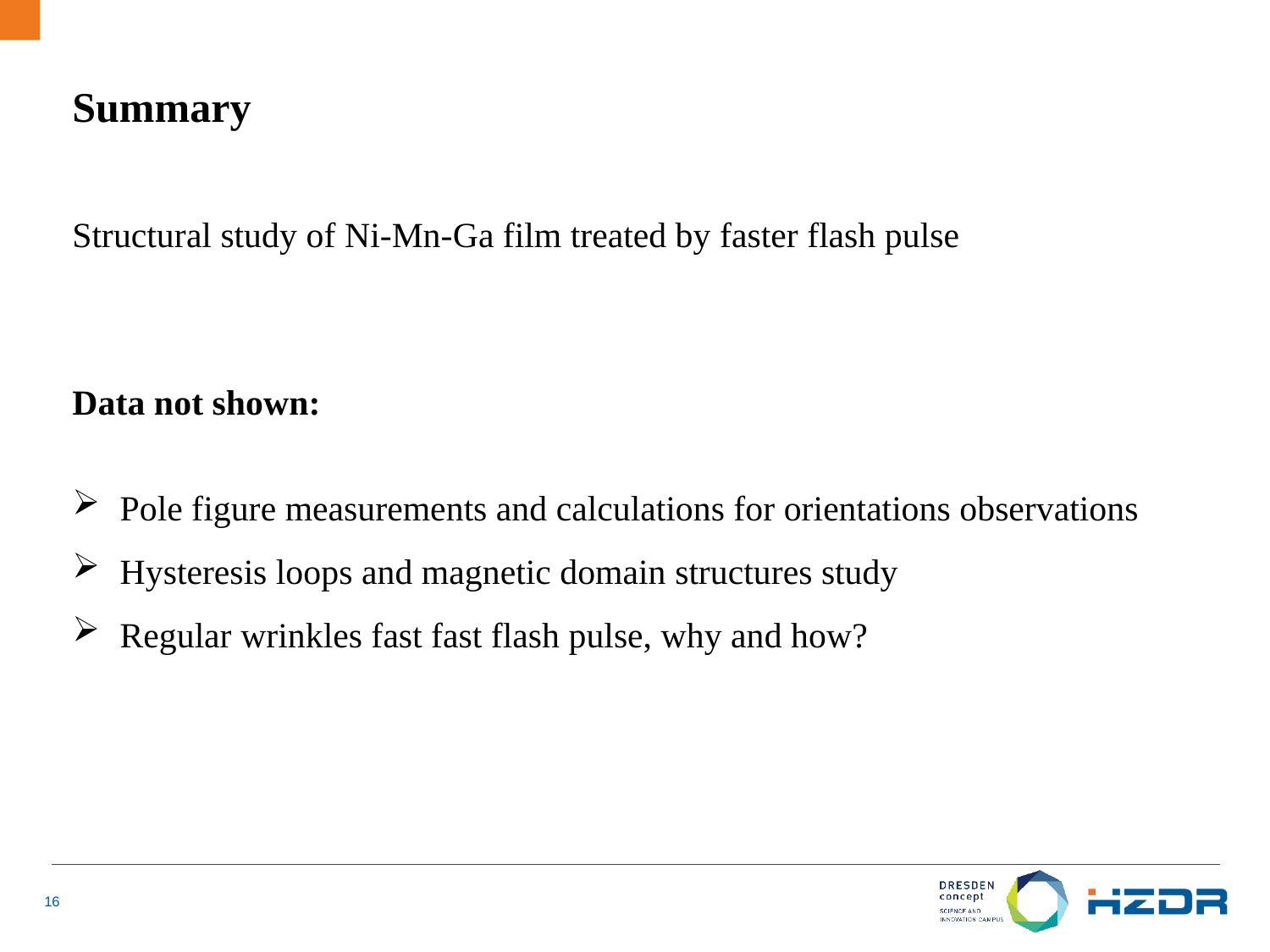

Summary
Structural study of Ni-Mn-Ga film treated by faster flash pulse
Data not shown:

Pole figure measurements and calculations for orientations observations
Hysteresis loops and magnetic domain structures study
Regular wrinkles fast fast flash pulse, why and how?
16